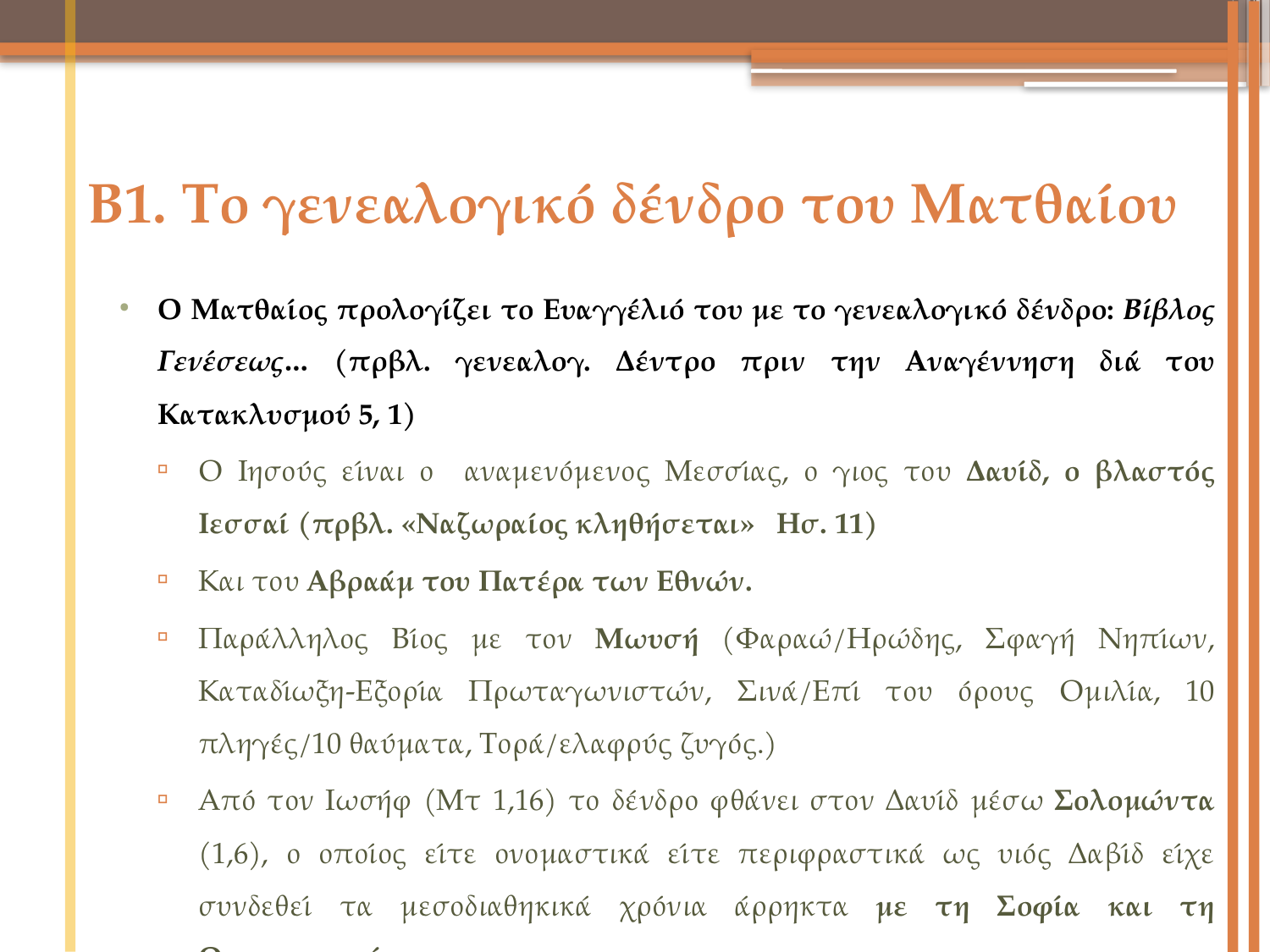

# Β1. Το γενεαλογικό δένδρο του Ματθαίου
Ο Ματθαίος προλογίζει το Ευαγγέλιό του με το γενεαλογικό δένδρο: Βίβλος Γενέσεως… (πρβλ. γενεαλογ. Δέντρο πριν την Αναγέννηση διά του Κατακλυσμού 5, 1)
Ο Ιησούς είναι ο  αναμενόμενος Μεσσίας, ο γιος του Δαυίδ, ο βλαστός Ιεσσαί (πρβλ. «Ναζωραίος κληθήσεται»   Ησ. 11)
Και του Αβραάμ του Πατέρα των Εθνών.
Παράλληλος Βίος με τον Μωυσή (Φαραώ/Ηρώδης, Σφαγή Νηπίων, Καταδίωξη-Εξορία Πρωταγωνιστών, Σινά/Επί του όρους Ομιλία, 10 πληγές/10 θαύματα, Τορά/ελαφρύς ζυγός.)
Από τον Ιωσήφ (Μτ 1,16) το δένδρο φθάνει στον Δαυίδ μέσω Σολομώντα (1,6), ο οποίος είτε ονομαστικά είτε περιφραστικά ως υιός Δαβίδ είχε συνδεθεί τα μεσοδιαθηκικά χρόνια άρρηκτα με τη Σοφία και τη Θαυματουργία.